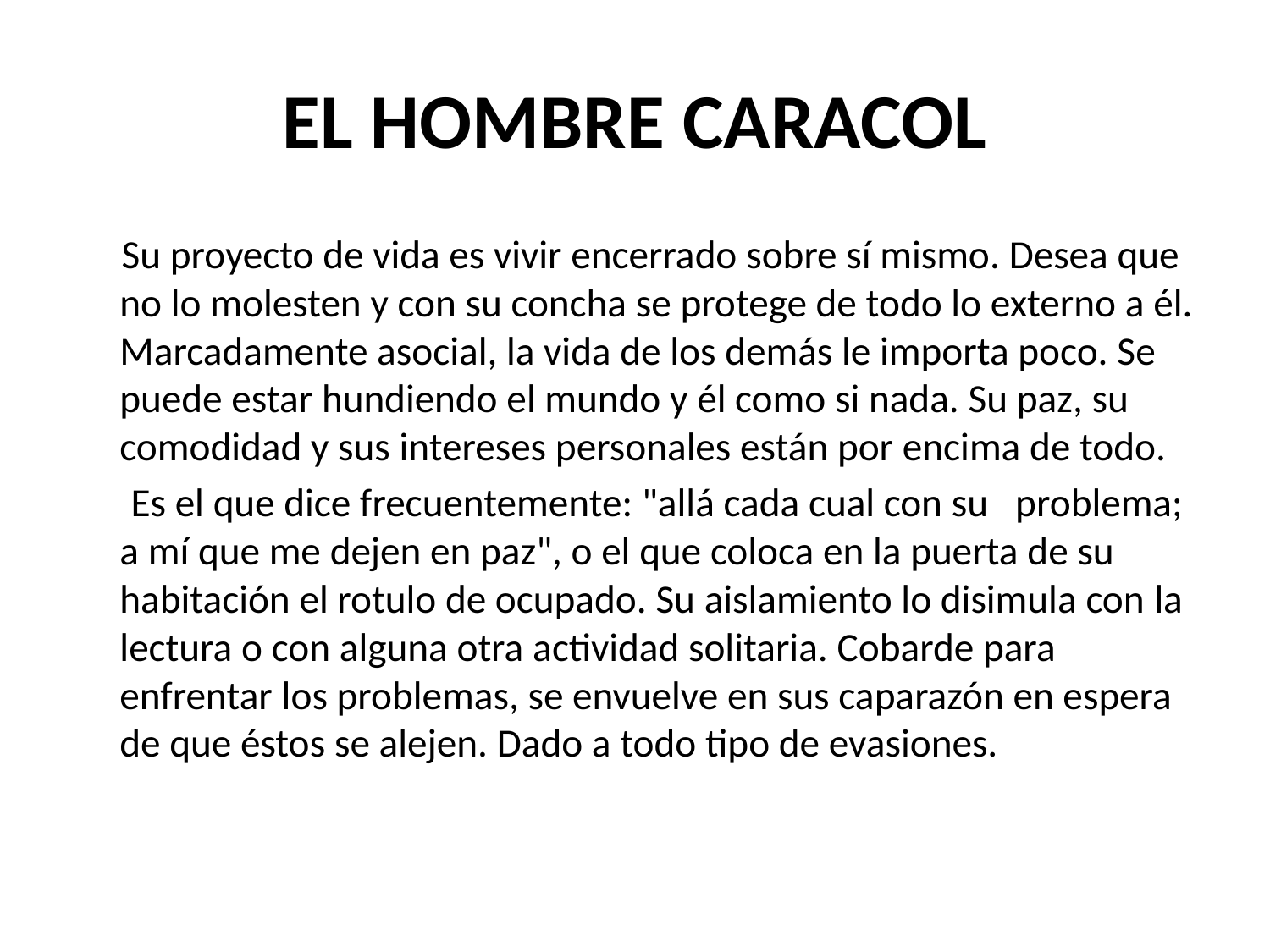

# EL HOMBRE CARACOL
     Su proyecto de vida es vivir encerrado sobre sí mismo. Desea que no lo molesten y con su concha se protege de todo lo externo a él. Marcadamente asocial, la vida de los demás le importa poco. Se puede estar hundiendo el mundo y él como si nada. Su paz, su comodidad y sus intereses personales están por encima de todo.
      Es el que dice frecuentemente: "allá cada cual con su   problema; a mí que me dejen en paz", o el que coloca en la puerta de su habitación el rotulo de ocupado. Su aislamiento lo disimula con la lectura o con alguna otra actividad solitaria. Cobarde para enfrentar los problemas, se envuelve en sus caparazón en espera de que éstos se alejen. Dado a todo tipo de evasiones.